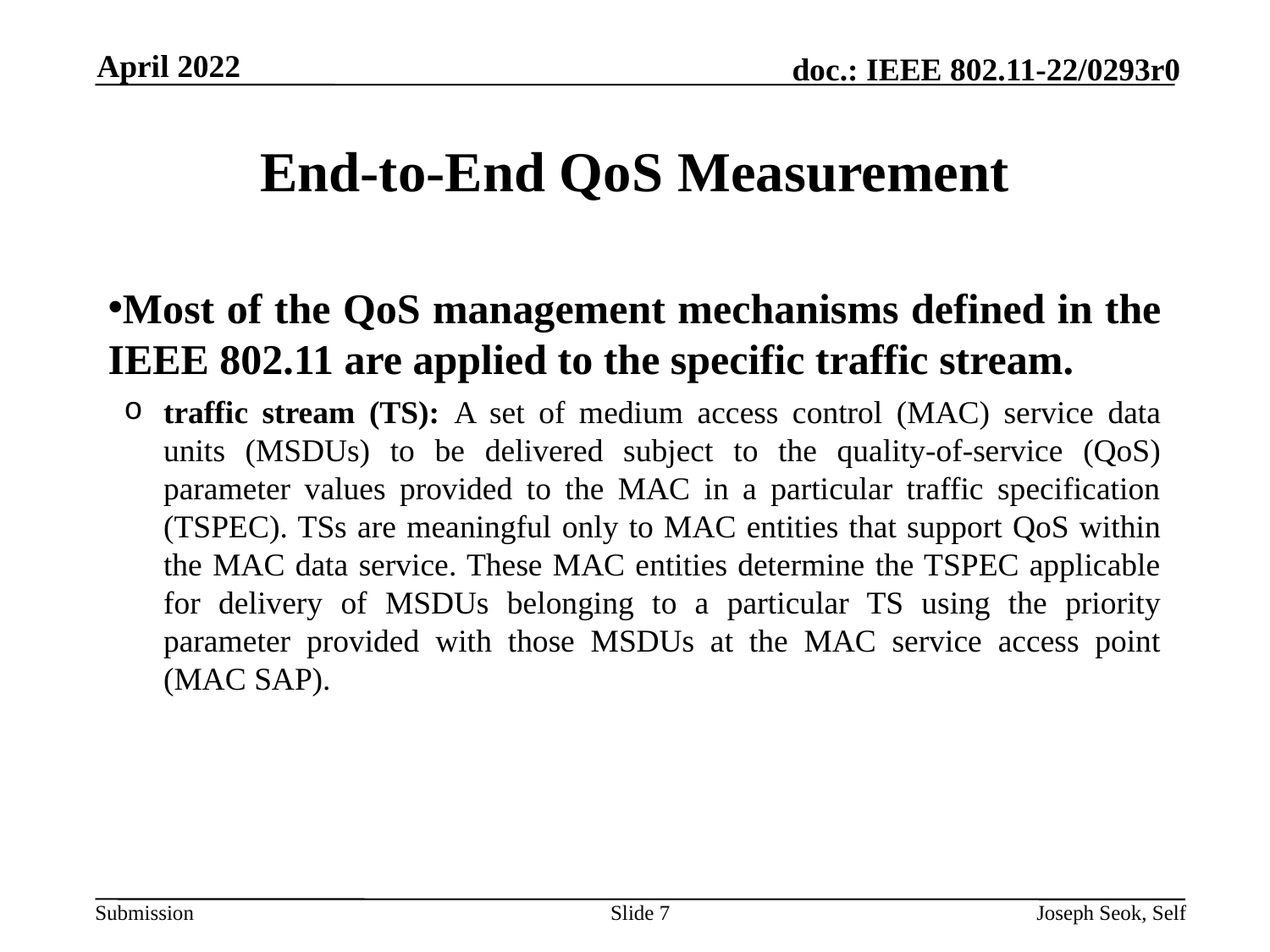

April 2022
# End-to-End QoS Measurement
Most of the QoS management mechanisms defined in the IEEE 802.11 are applied to the specific traffic stream.
traffic stream (TS): A set of medium access control (MAC) service data units (MSDUs) to be delivered subject to the quality-of-service (QoS) parameter values provided to the MAC in a particular traffic specification (TSPEC). TSs are meaningful only to MAC entities that support QoS within the MAC data service. These MAC entities determine the TSPEC applicable for delivery of MSDUs belonging to a particular TS using the priority parameter provided with those MSDUs at the MAC service access point (MAC SAP).

Slide 7
Joseph Seok, Self